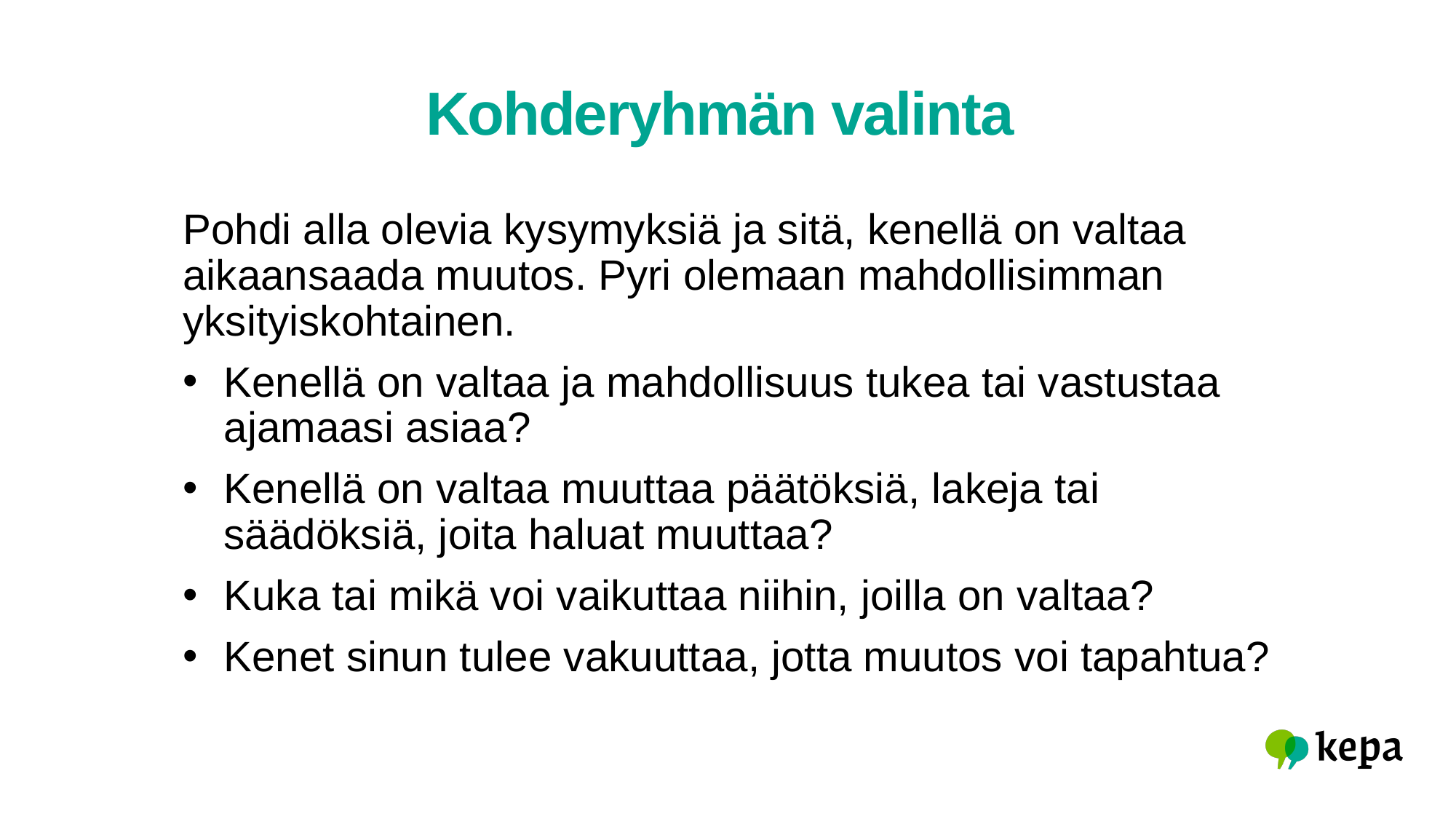

# Kohderyhmän valinta
Pohdi alla olevia kysymyksiä ja sitä, kenellä on valtaa aikaansaada muutos. Pyri olemaan mahdollisimman yksityiskohtainen.
Kenellä on valtaa ja mahdollisuus tukea tai vastustaa ajamaasi asiaa?
Kenellä on valtaa muuttaa päätöksiä, lakeja tai säädöksiä, joita haluat muuttaa?
Kuka tai mikä voi vaikuttaa niihin, joilla on valtaa?
Kenet sinun tulee vakuuttaa, jotta muutos voi tapahtua?